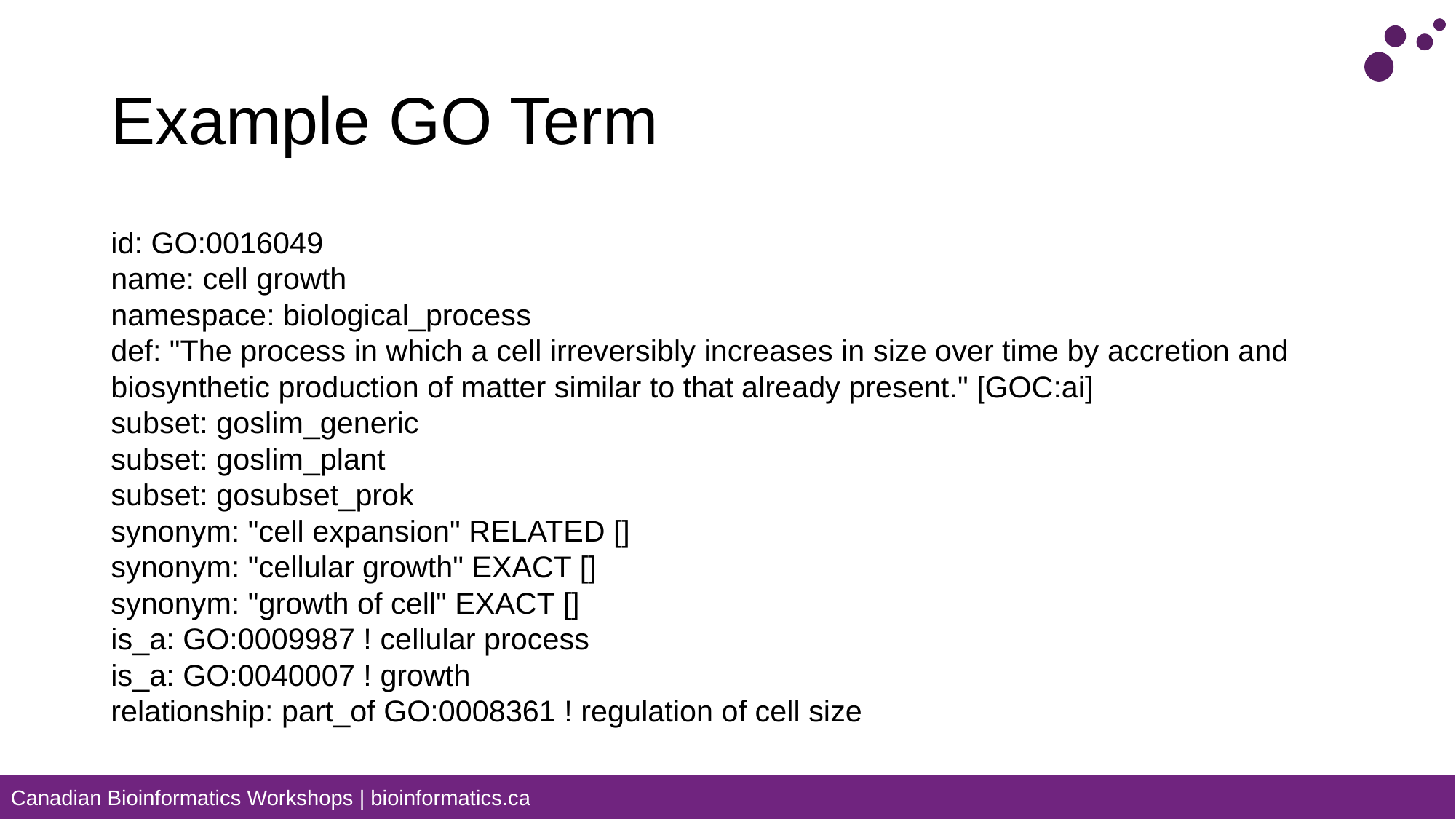

# Example GO Term
id: GO:0016049 
name: cell growth 
namespace: biological_process 
def: "The process in which a cell irreversibly increases in size over time by accretion and biosynthetic production of matter similar to that already present." [GOC:ai] 
subset: goslim_generic 
subset: goslim_plant 
subset: gosubset_prok 
synonym: "cell expansion" RELATED [] 
synonym: "cellular growth" EXACT [] 
synonym: "growth of cell" EXACT [] 
is_a: GO:0009987 ! cellular process 
is_a: GO:0040007 ! growth 
relationship: part_of GO:0008361 ! regulation of cell size